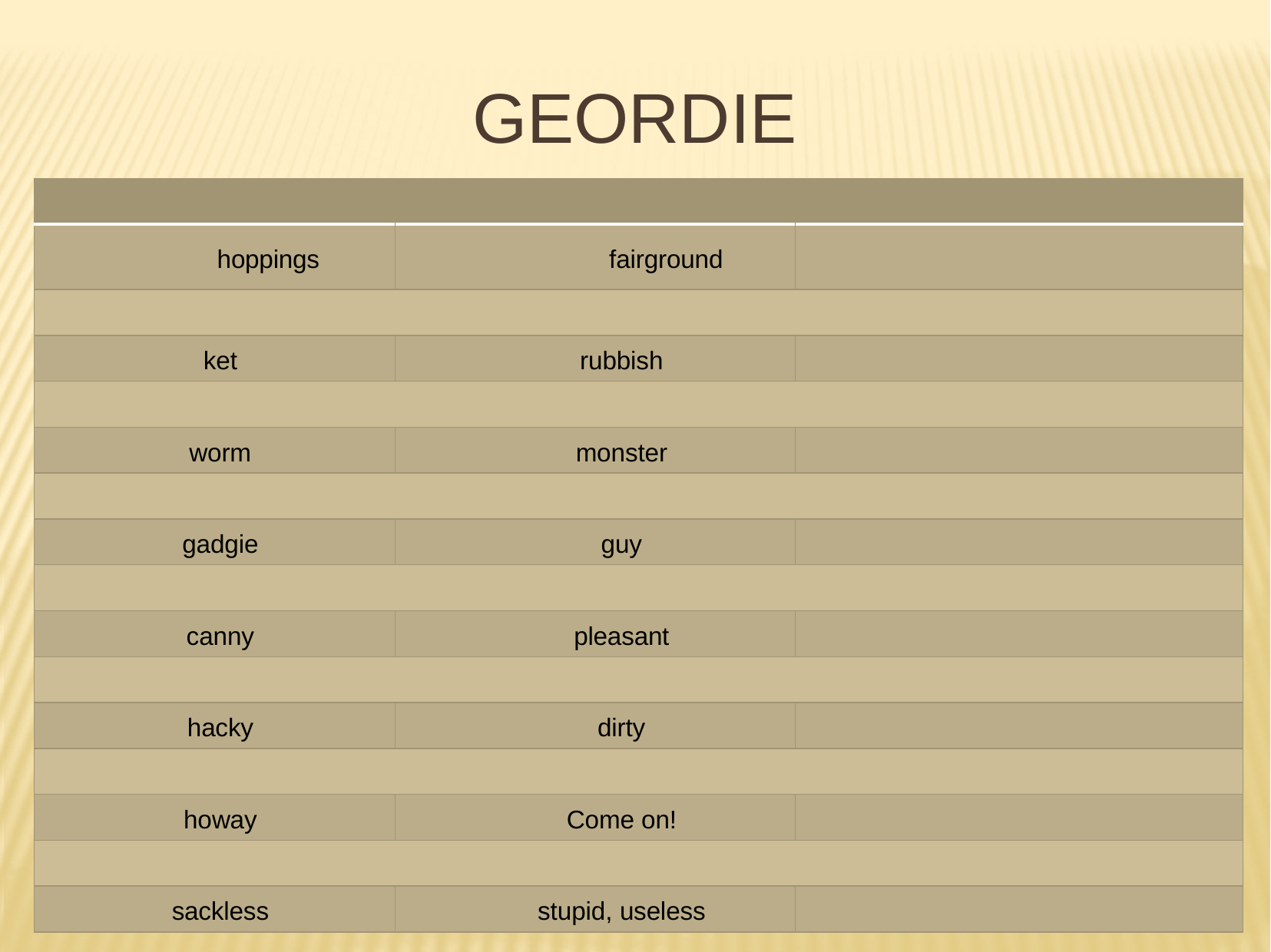

# GEORDIE
|  |  |  |
| --- | --- | --- |
| hoppings | fairground |  |
|  |  |  |
| ket | rubbish |  |
|  |  |  |
| worm | monster |  |
|  |  |  |
| gadgie | guy |  |
|  |  |  |
| canny | pleasant |  |
|  |  |  |
| hacky | dirty |  |
|  |  |  |
| howay | Come on! |  |
|  |  |  |
| sackless | stupid, useless |  |